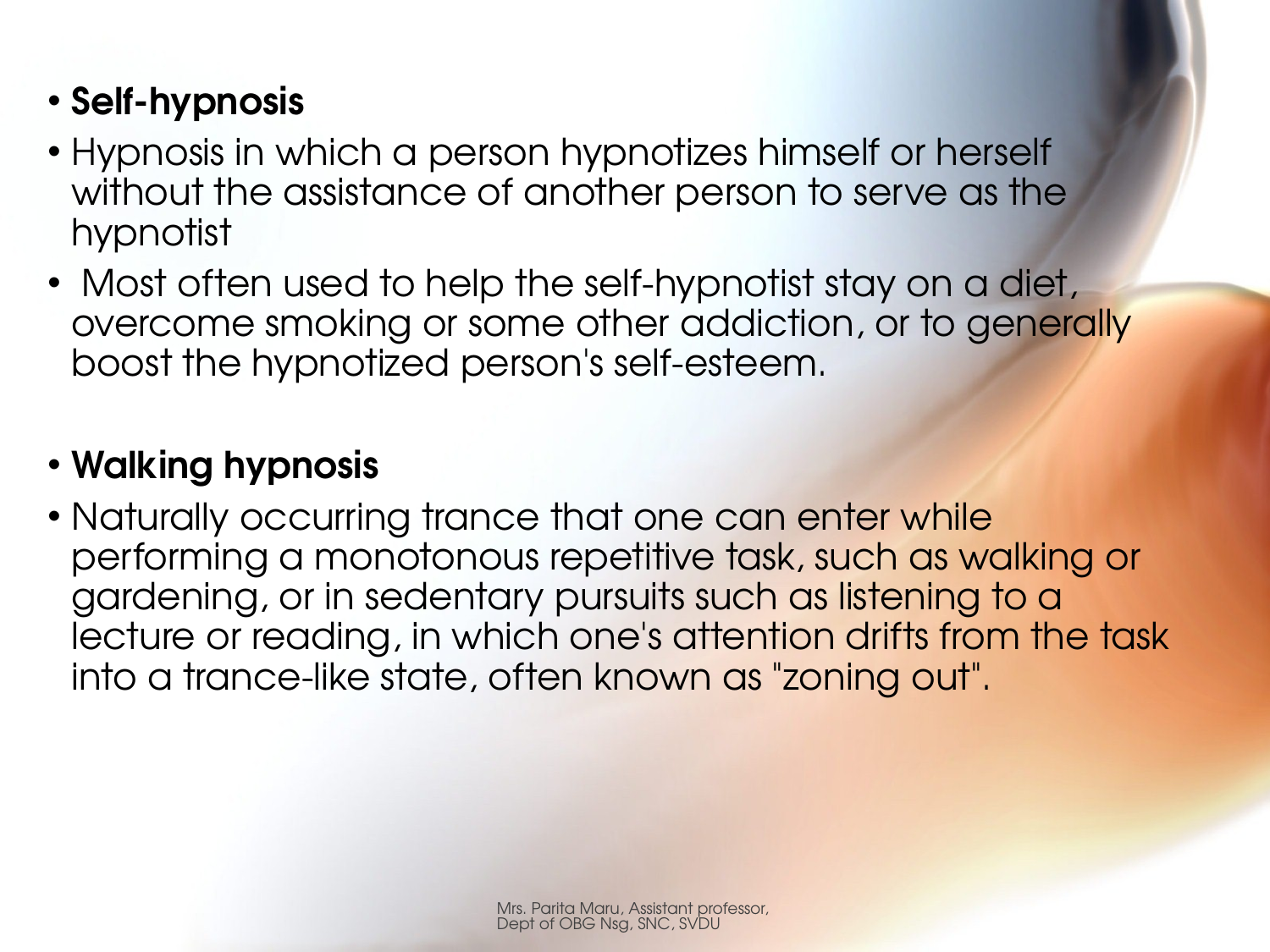

#
Self-hypnosis
Hypnosis in which a person hypnotizes himself or herself without the assistance of another person to serve as the hypnotist
 Most often used to help the self-hypnotist stay on a diet, overcome smoking or some other addiction, or to generally boost the hypnotized person's self-esteem.

Walking hypnosis
Naturally occurring trance that one can enter while performing a monotonous repetitive task, such as walking or gardening, or in sedentary pursuits such as listening to a lecture or reading, in which one's attention drifts from the task into a trance-like state, often known as "zoning out".

Mrs. Parita Maru, Assistant professor, Dept of OBG Nsg, SNC, SVDU